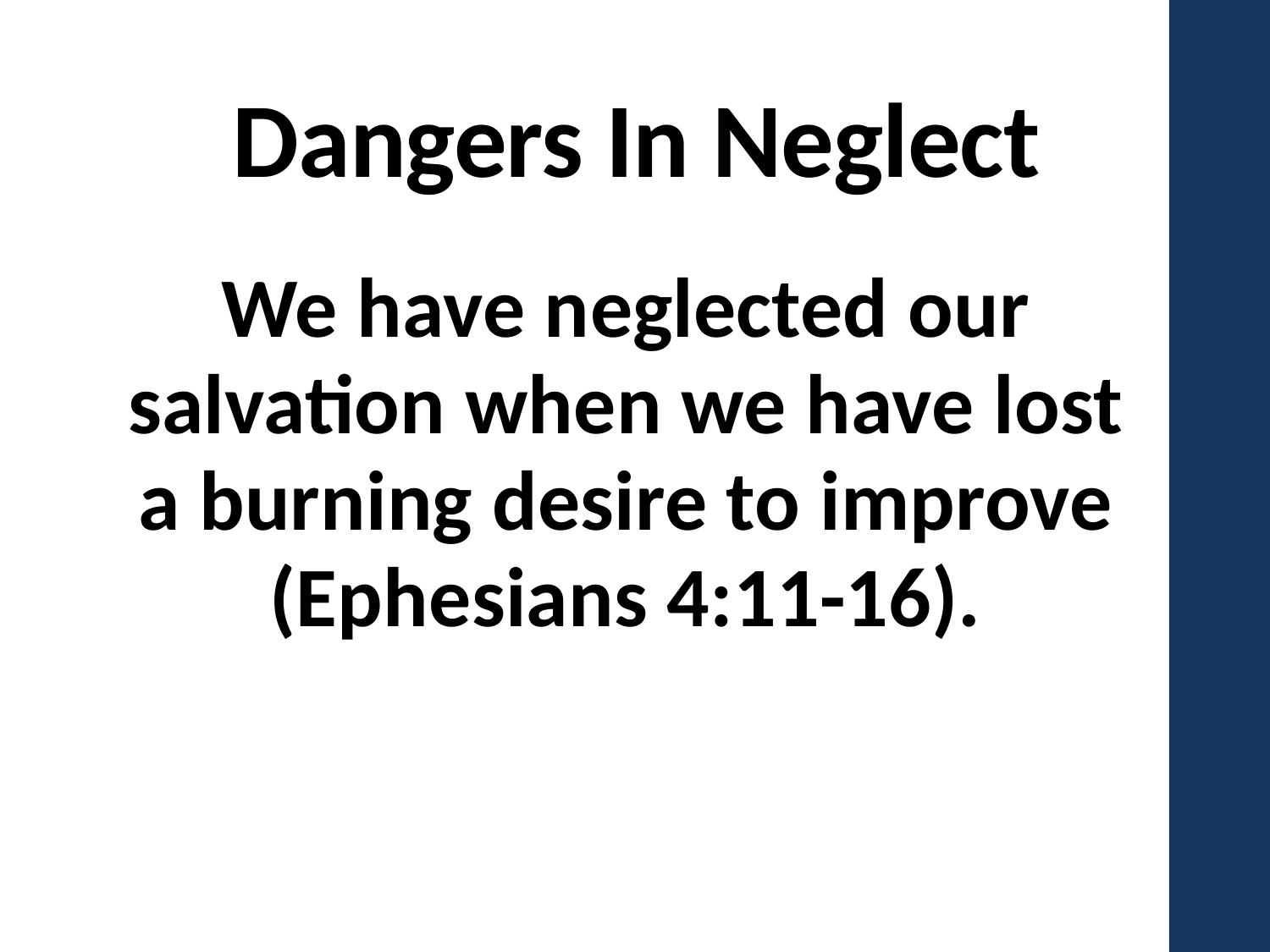

# Dangers In Neglect
We have neglected our salvation when we have lost a burning desire to improve (Ephesians 4:11-16).